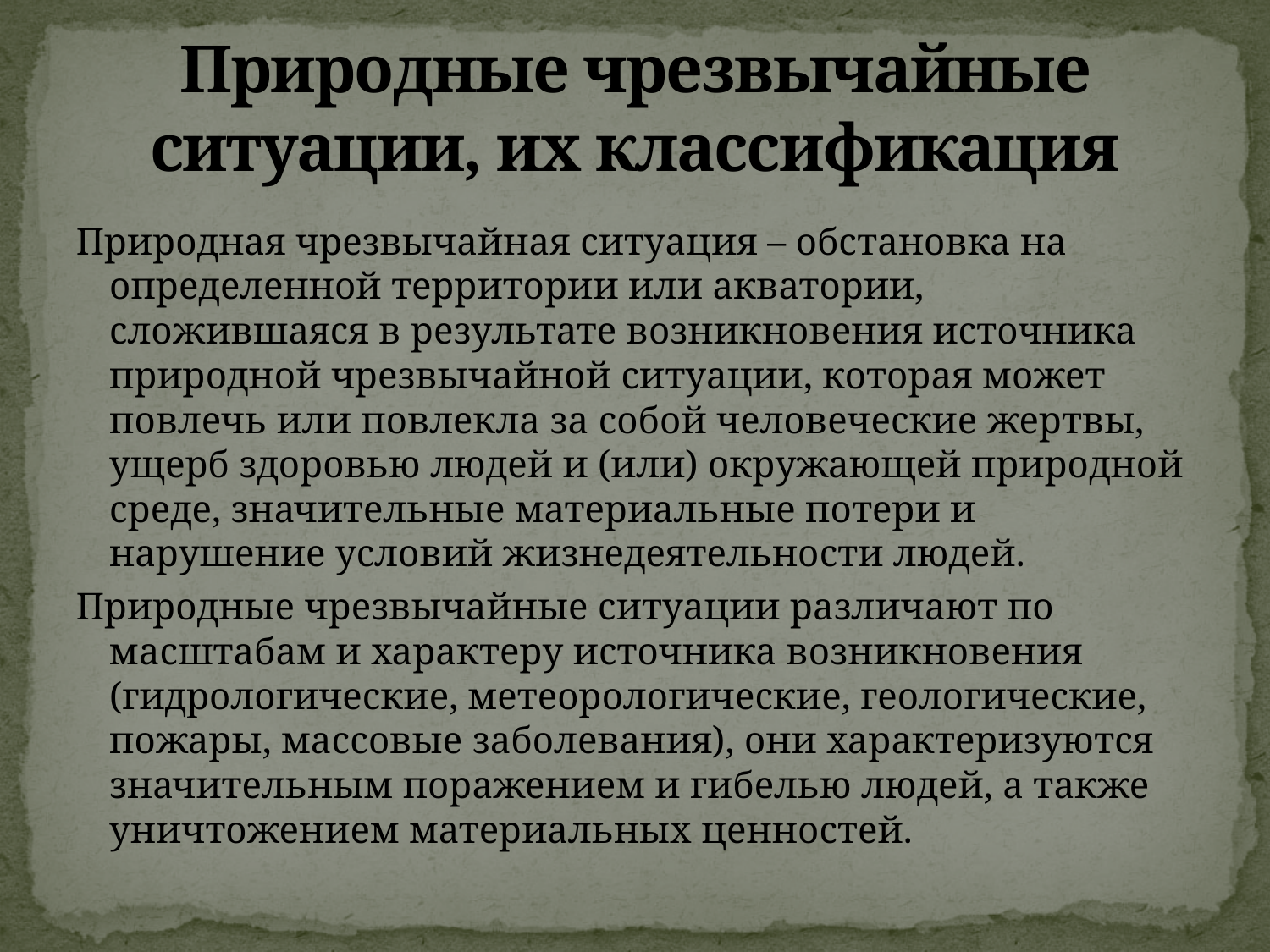

# Природные чрезвычайные ситуации, их классификация
Природная чрезвычайная ситуация – обстановка на определенной территории или акватории, сложившаяся в результате возникновения источника природной чрезвычайной ситуации, которая может повлечь или повлекла за собой человеческие жертвы, ущерб здоровью людей и (или) окружающей природной среде, значительные материальные потери и нарушение условий жизнедеятельности людей.
Природные чрезвычайные ситуации различают по масштабам и характеру источника возникновения (гидрологические, метеорологические, геологические, пожары, массовые заболевания), они характеризуются значительным поражением и гибелью людей, а также уничтожением материальных ценностей.